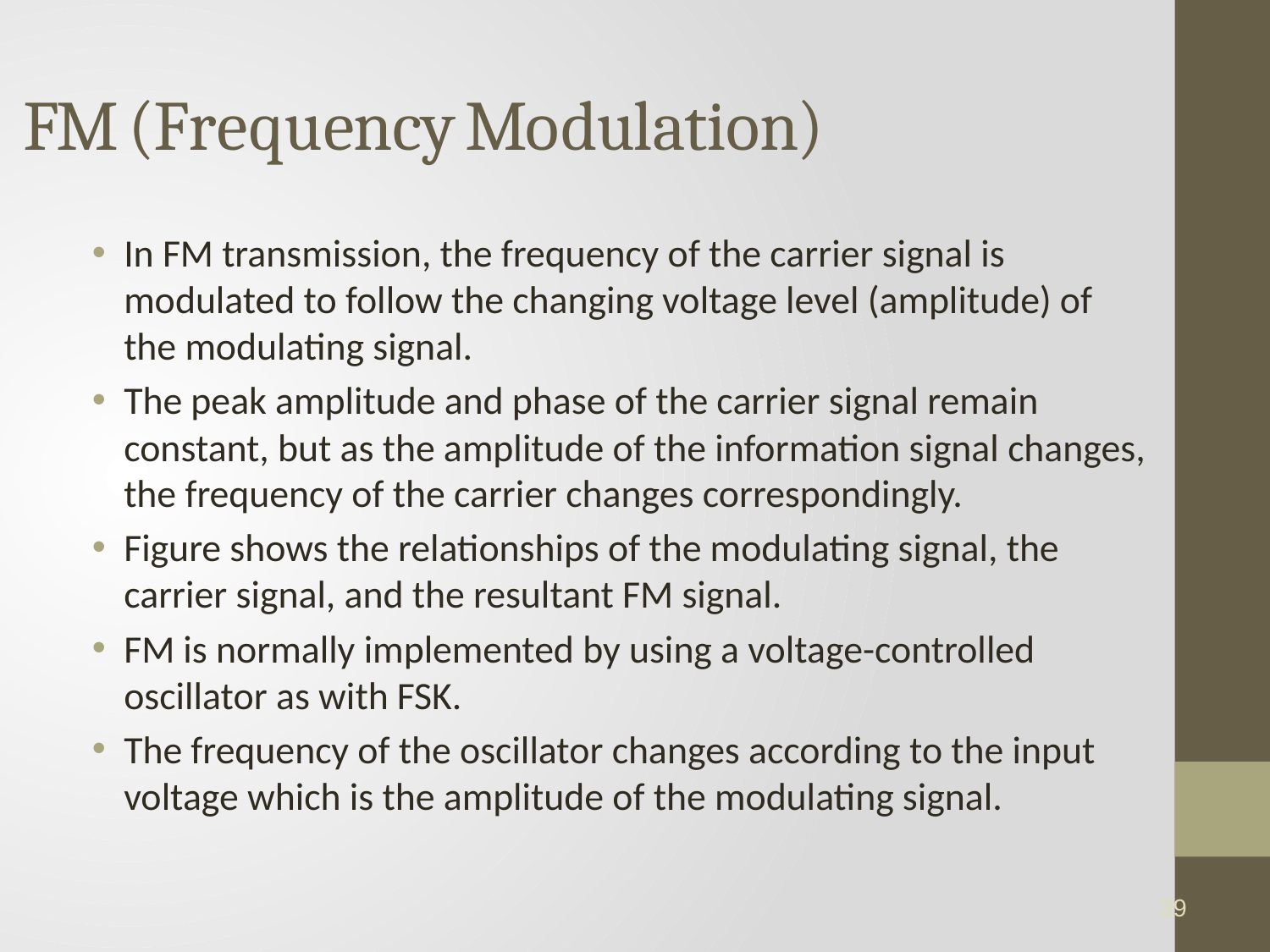

# FM (Frequency Modulation)
In FM transmission, the frequency of the carrier signal is modulated to follow the changing voltage level (amplitude) of the modulating signal.
The peak amplitude and phase of the carrier signal remain constant, but as the amplitude of the information signal changes, the frequency of the carrier changes correspondingly.
Figure shows the relationships of the modulating signal, the carrier signal, and the resultant FM signal.
FM is normally implemented by using a voltage-controlled oscillator as with FSK.
The frequency of the oscillator changes according to the input voltage which is the amplitude of the modulating signal.
39